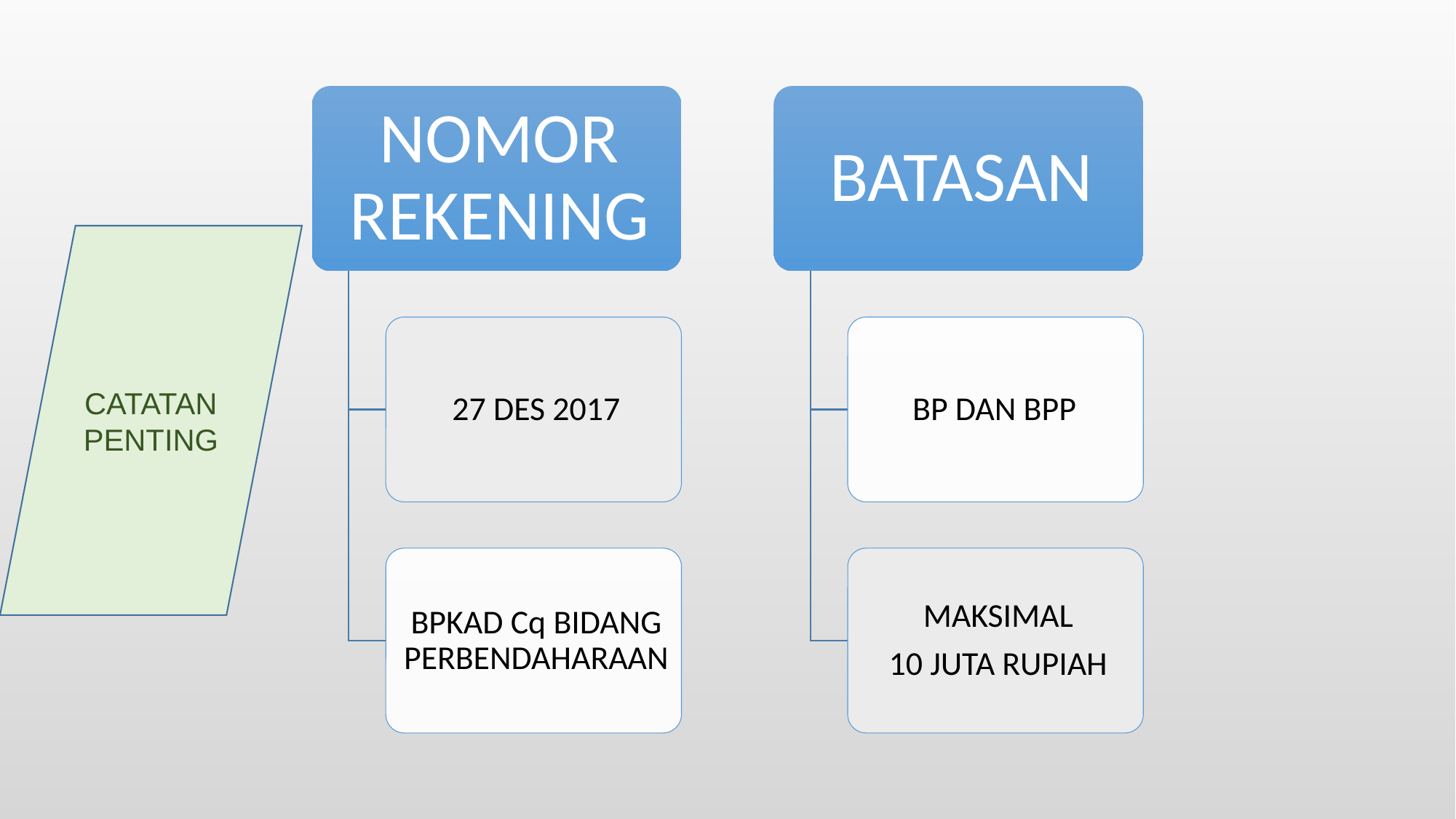

NOMOR REKENING
27 DES 2017
BPKAD Cq BIDANG PERBENDAHARAAN
BATASAN
BP DAN BPP
MAKSIMAL
10 JUTA RUPIAH
CATATAN PENTING